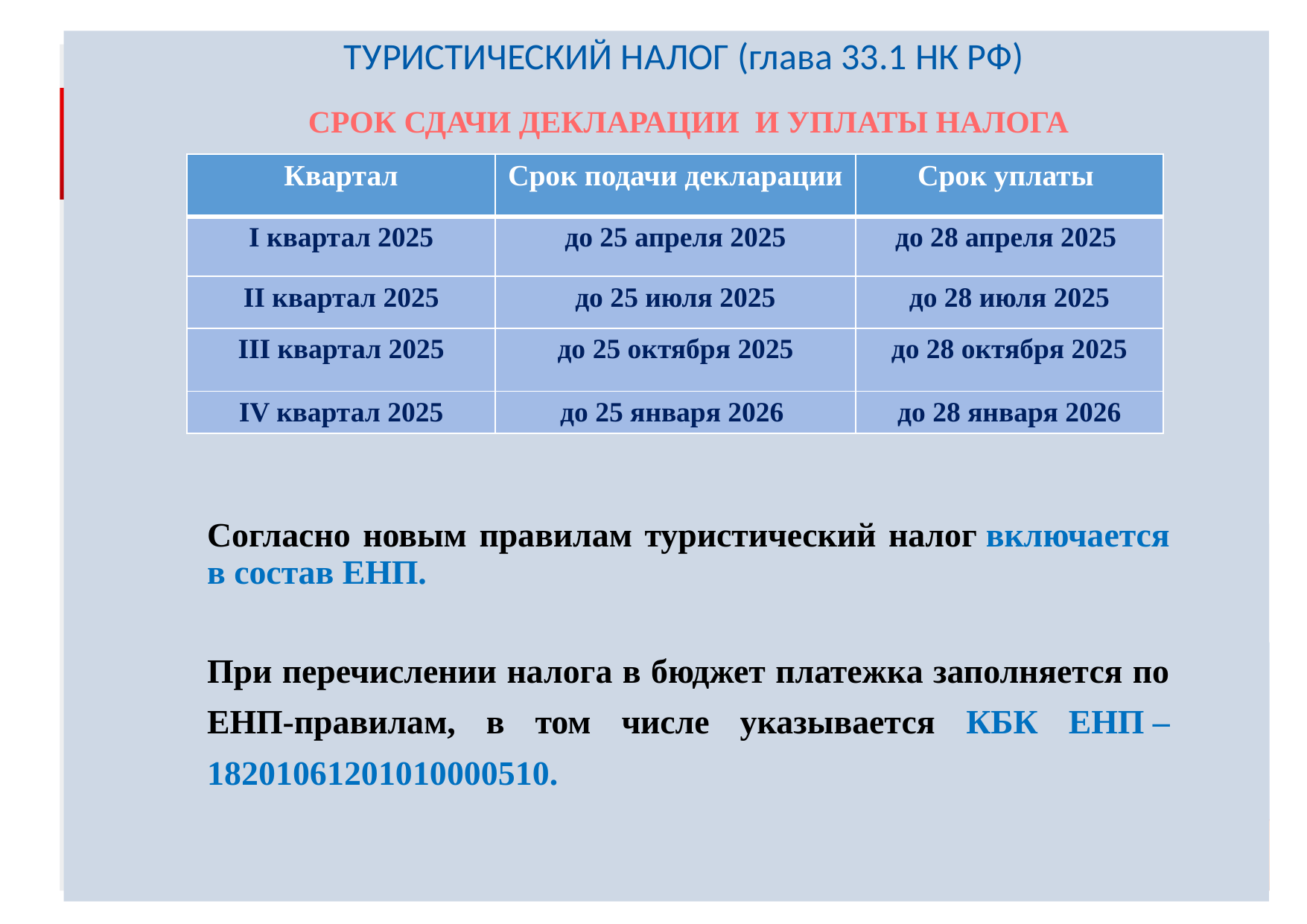

# ТУРИСТИЧЕСКИЙ НАЛОГ (глава 33.1 НК РФ)
СРОК СДАЧИ ДЕКЛАРАЦИИ  И УПЛАТЫ НАЛОГА

Согласно новым правилам туристический налог включается в состав ЕНП.

При перечислении налога в бюджет платежка заполняется по ЕНП-правилам, в том числе указывается КБК ЕНП – 18201061201010000510.

| Квартал | Срок подачи декларации | Срок уплаты |
| --- | --- | --- |
| I квартал 2025 | до 25 апреля 2025 | до 28 апреля 2025 |
| II квартал 2025 | до 25 июля 2025 | до 28 июля 2025 |
| III квартал 2025 | до 25 октября 2025 | до 28 октября 2025 |
| IV квартал 2025 | до 25 января 2026 | до 28 января 2026 |
14